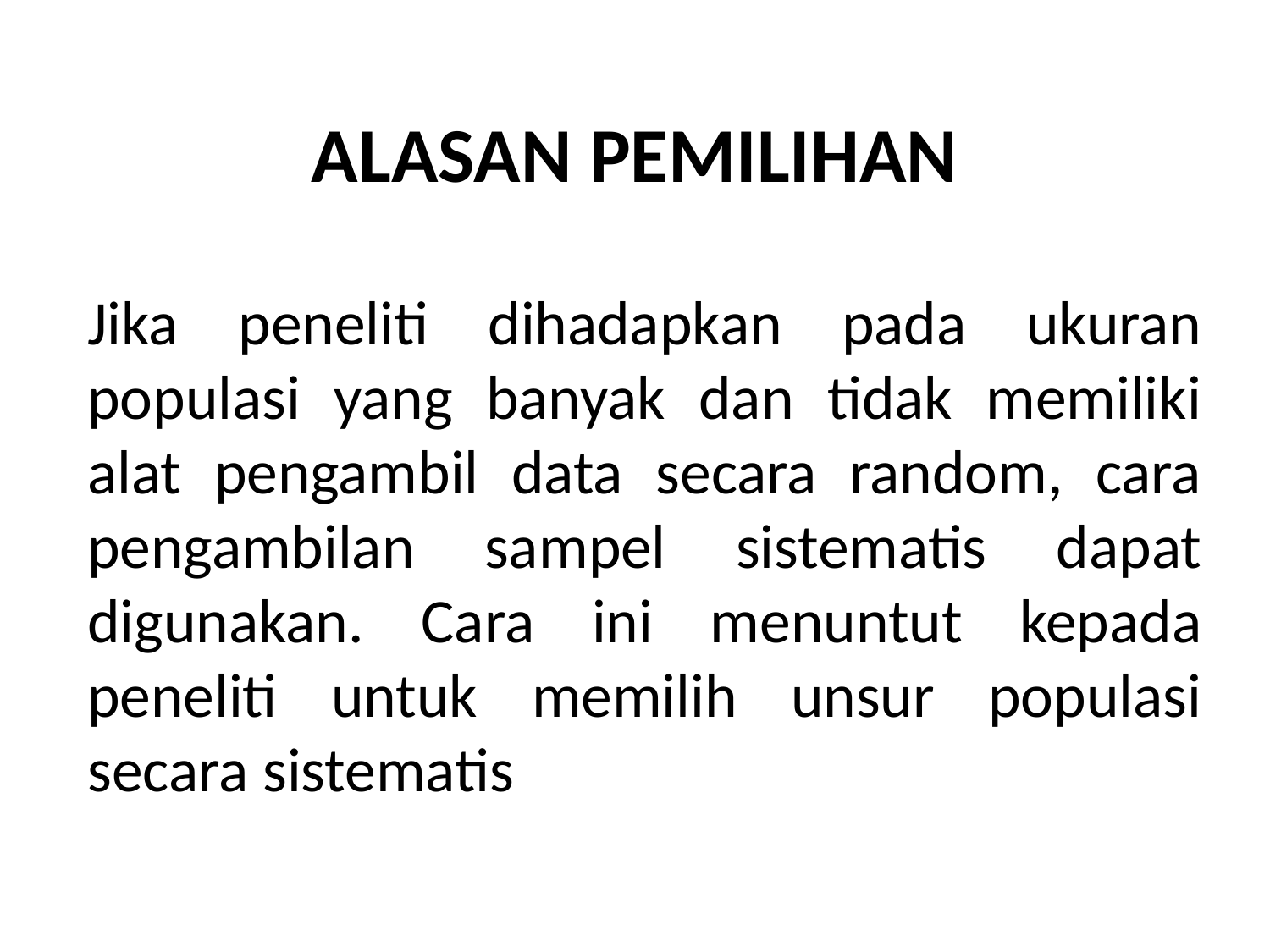

# ALASAN PEMILIHAN
Jika peneliti dihadapkan pada ukuran populasi yang banyak dan tidak memiliki alat pengambil data secara random, cara pengambilan sampel sistematis dapat digunakan. Cara ini menuntut kepada peneliti untuk memilih unsur populasi secara sistematis